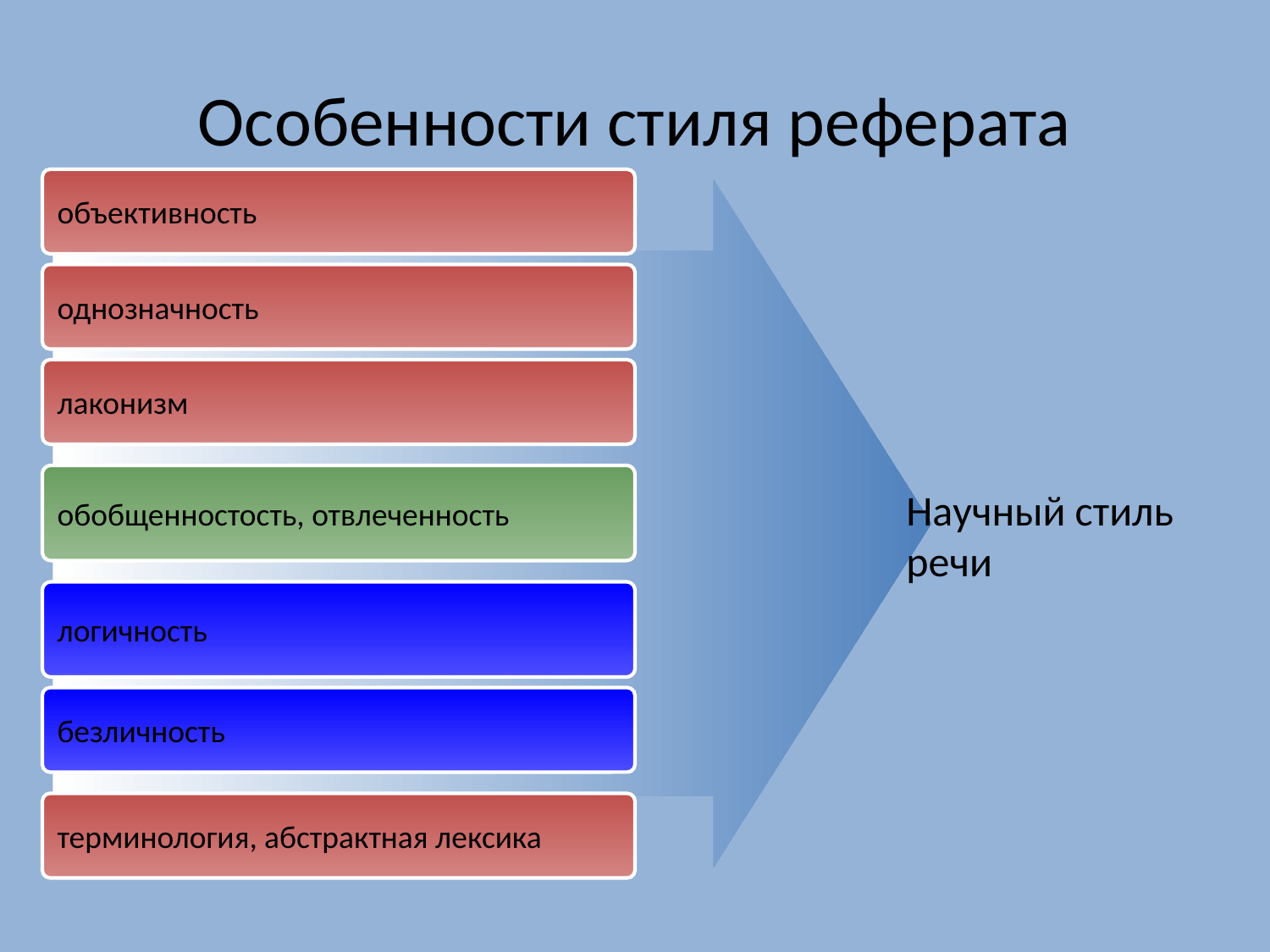

# Особенности стиля реферата
объективность

однозначность
лаконизм
Научный стиль речи
обобщенностость, отвлеченность
логичность
безличность
терминология, абстрактная лексика